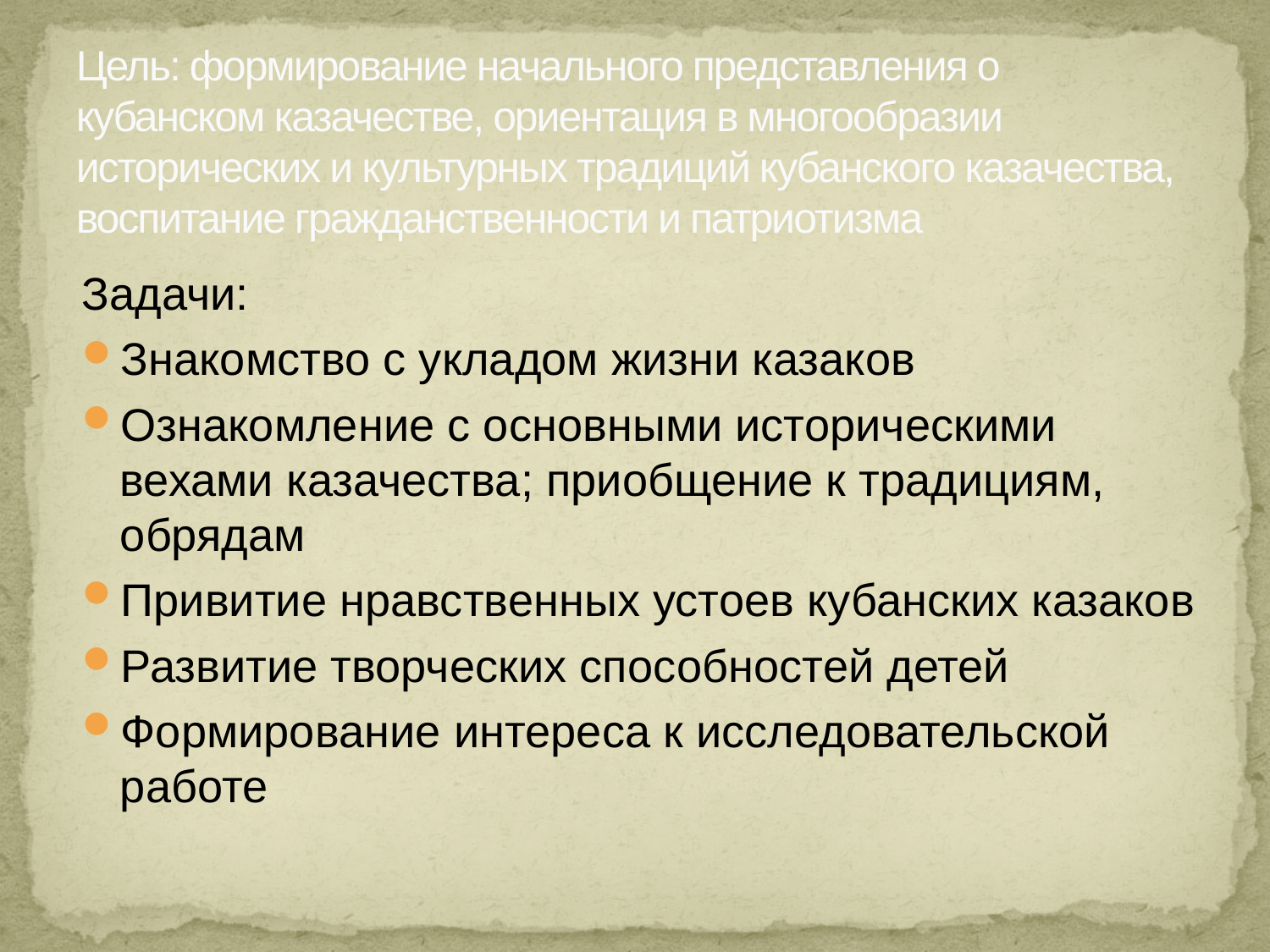

# Цель: формирование начального представления о кубанском казачестве, ориентация в многообразии исторических и культурных традиций кубанского казачества, воспитание гражданственности и патриотизма
Задачи:
Знакомство с укладом жизни казаков
Ознакомление с основными историческими вехами казачества; приобщение к традициям, обрядам
Привитие нравственных устоев кубанских казаков
Развитие творческих способностей детей
Формирование интереса к исследовательской работе